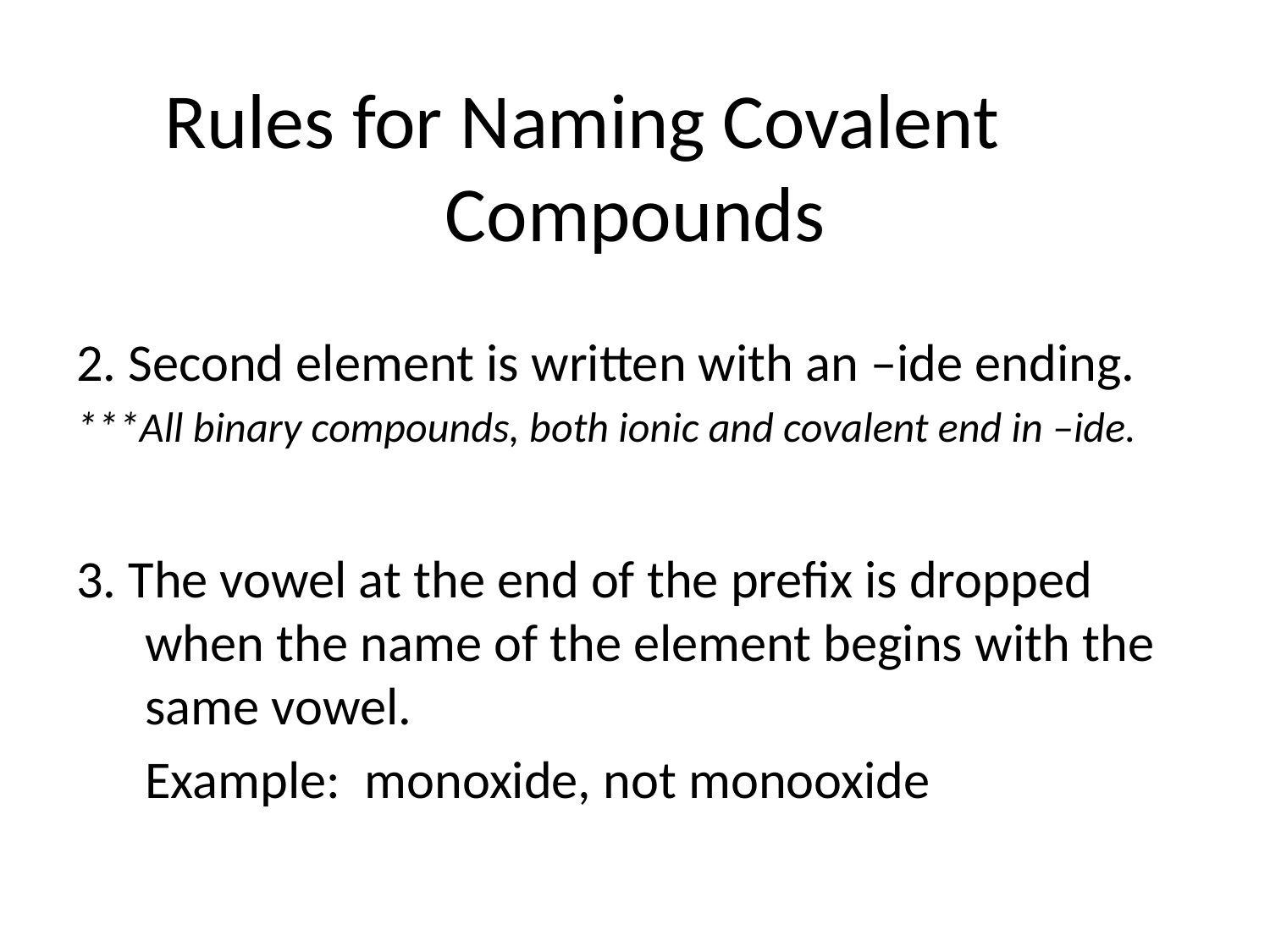

# Rules for Naming Covalent 	Compounds
2. Second element is written with an –ide ending.
***All binary compounds, both ionic and covalent end in –ide.

3. The vowel at the end of the prefix is dropped when the name of the element begins with the same vowel.
	Example:  monoxide, not monooxide